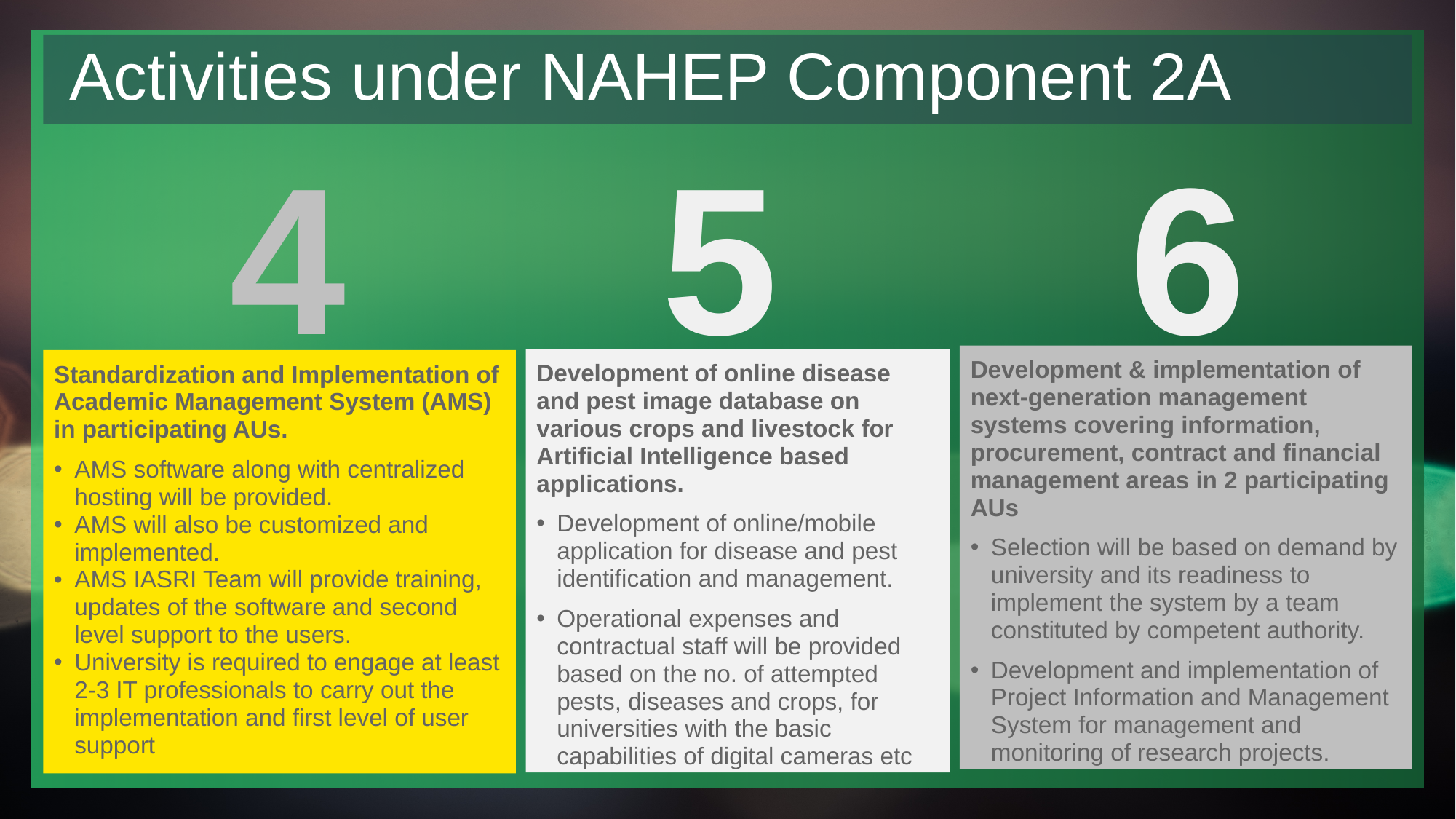

# Activities under NAHEP Component 2A
4
Standardization and Implementation of Academic Management System (AMS) in participating AUs.
AMS software along with centralized hosting will be provided.
AMS will also be customized and implemented.
AMS IASRI Team will provide training, updates of the software and second level support to the users.
University is required to engage at least 2-3 IT professionals to carry out the implementation and first level of user support

5
Development of online disease and pest image database on various crops and livestock for Artificial Intelligence based applications.
Development of online/mobile application for disease and pest identification and management.
Operational expenses and contractual staff will be provided based on the no. of attempted pests, diseases and crops, for universities with the basic capabilities of digital cameras etc
6
Development & implementation of next-generation management systems covering information, procurement, contract and financial management areas in 2 participating AUs
Selection will be based on demand by university and its readiness to implement the system by a team constituted by competent authority.
Development and implementation of Project Information and Management System for management and monitoring of research projects.